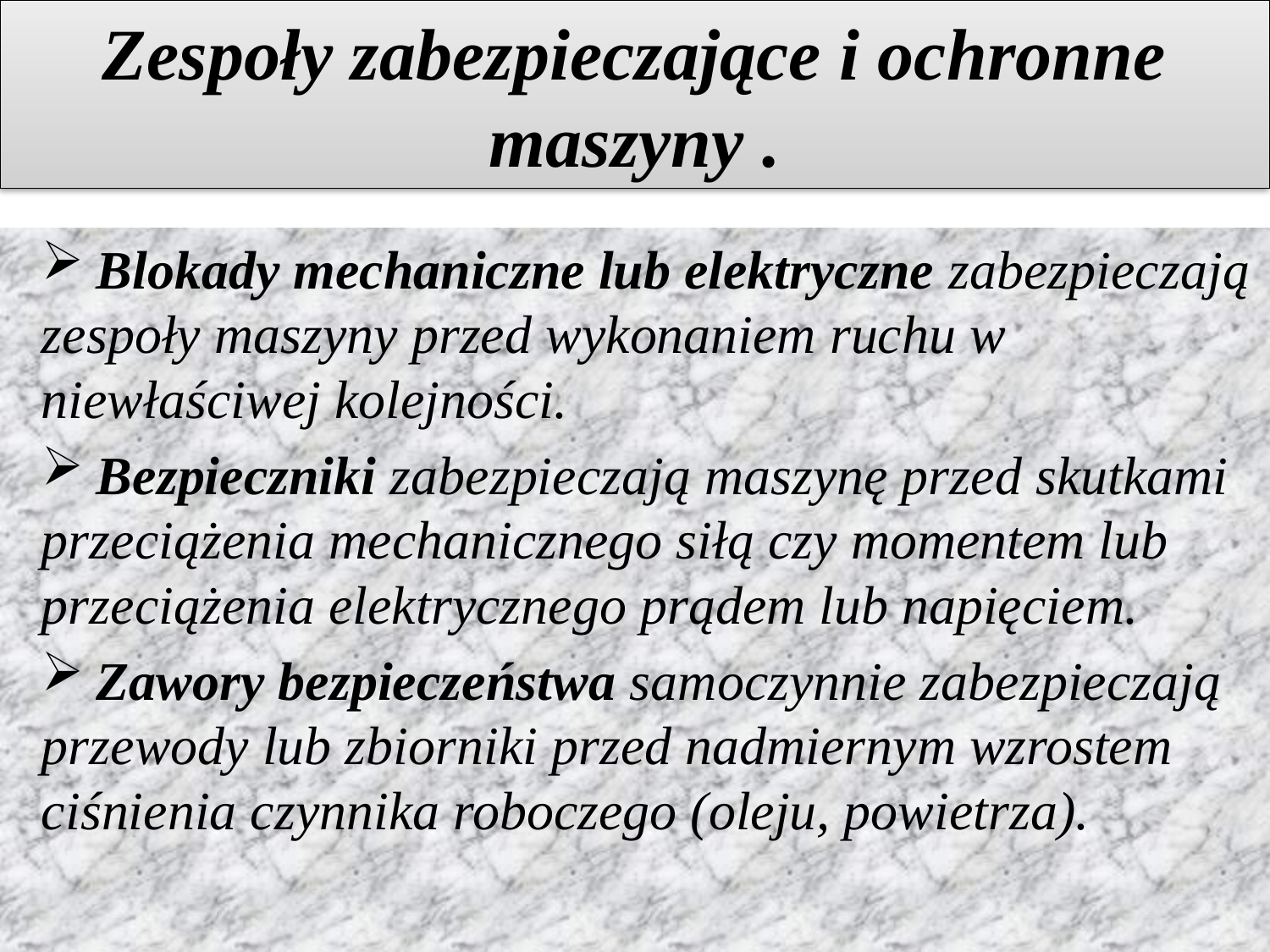

# Zespoły zabezpieczające i ochronne maszyny .
 Blokady mechaniczne lub elektryczne zabezpieczają zespoły maszyny przed wykonaniem ruchu w niewłaściwej kolejności.
 Bezpieczniki zabezpieczają maszynę przed skutkami przeciążenia mechanicznego siłą czy momentem lub przeciążenia elektrycznego prądem lub napięciem.
 Zawory bezpieczeństwa samoczynnie zabezpieczają przewody lub zbiorniki przed nadmiernym wzrostem ciśnienia czynnika roboczego (oleju, powietrza).